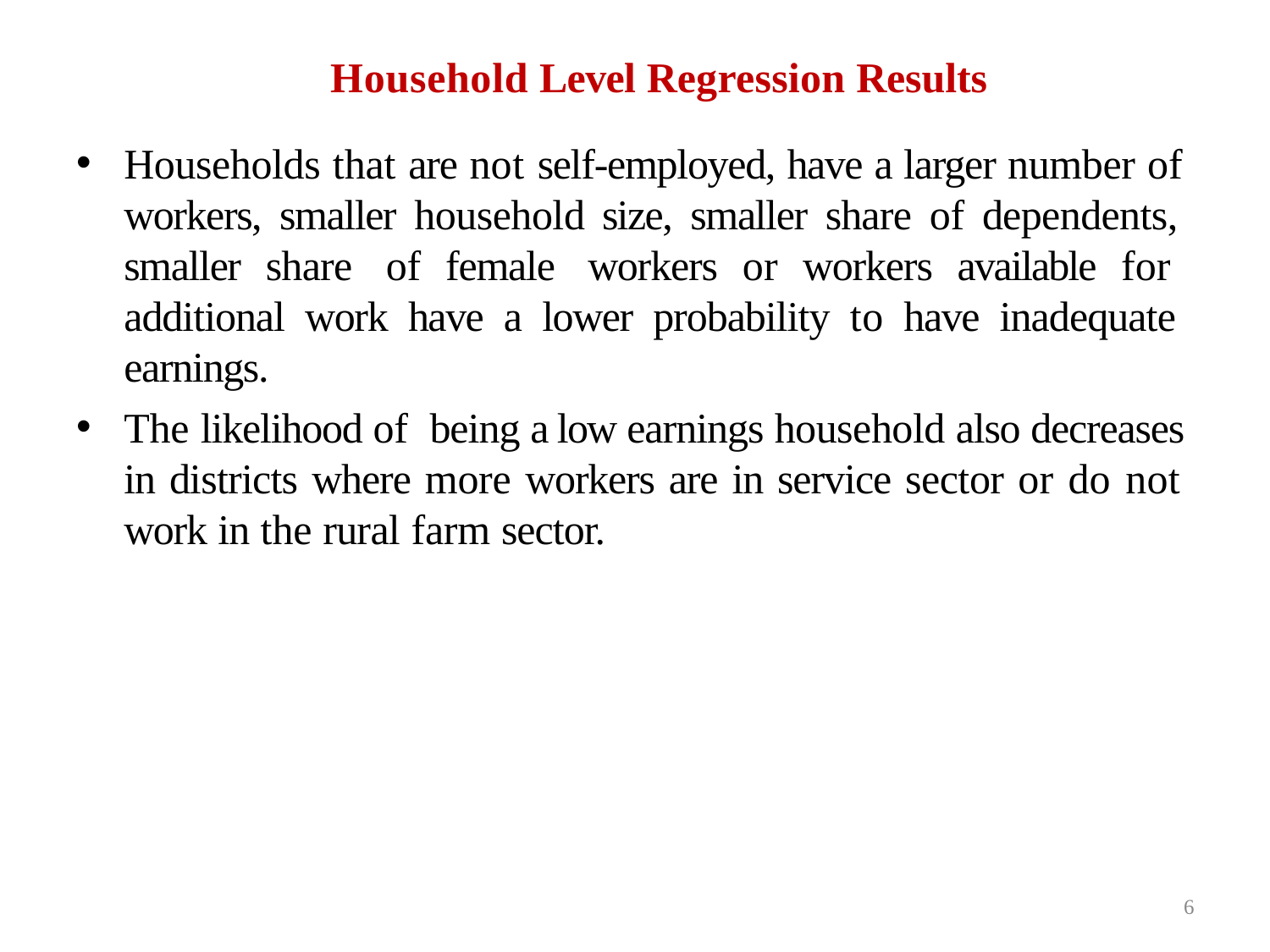

Household Level Regression Results
Households that are not self-employed, have a larger number of  workers, smaller household size, smaller share of dependents,  smaller share of female workers or workers available for  additional work have a lower probability to have inadequate  earnings.
The likelihood of being a low earnings household also decreases  in districts where more workers are in service sector or do not  work in the rural farm sector.
6